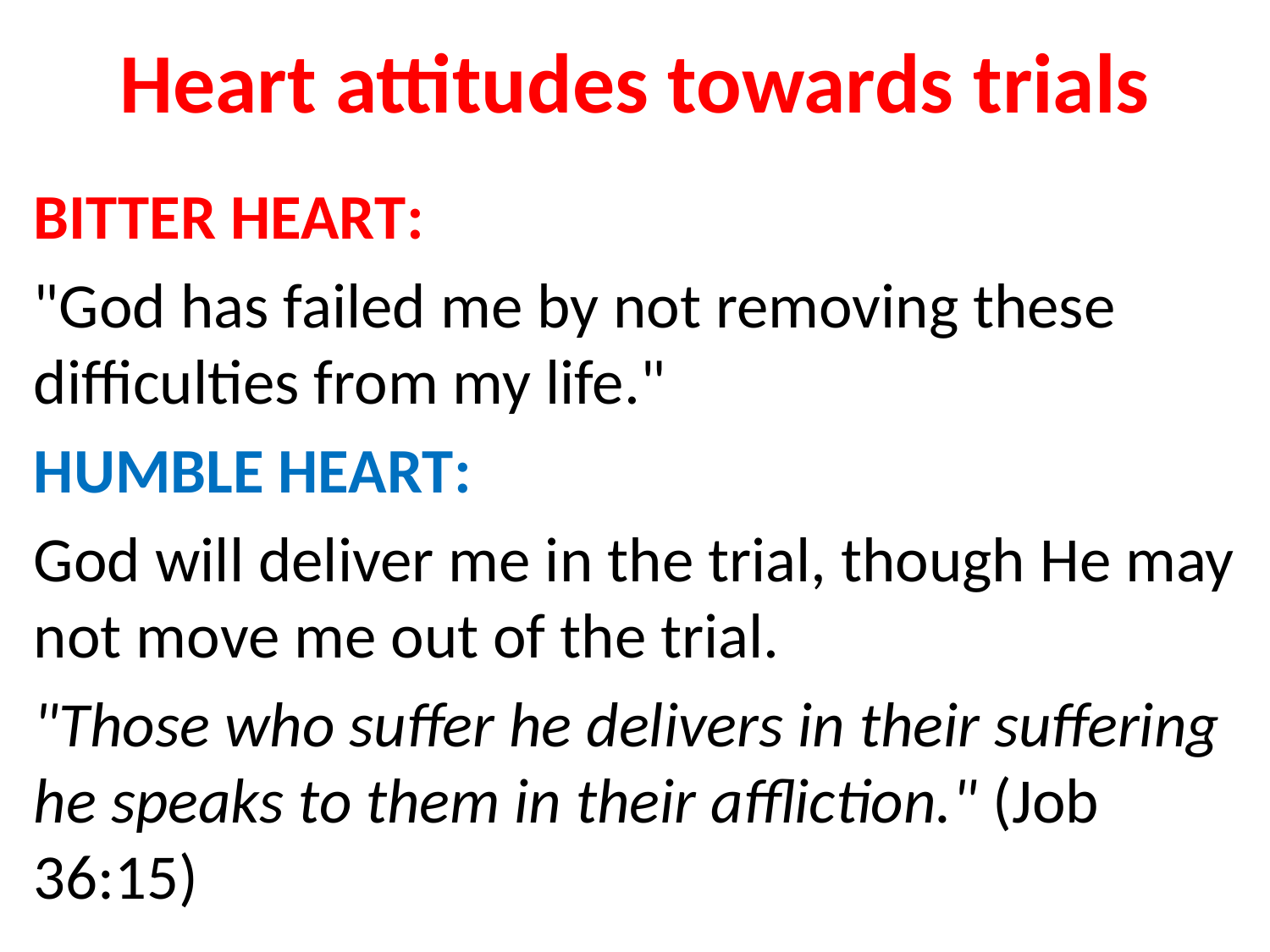

# Heart attitudes towards trials
Bitter Heart:
"God has failed me by not removing these difficulties from my life."
Humble Heart:
God will deliver me in the trial, though He may not move me out of the trial.
"Those who suffer he delivers in their suffering he speaks to them in their affliction." (Job 36:15)